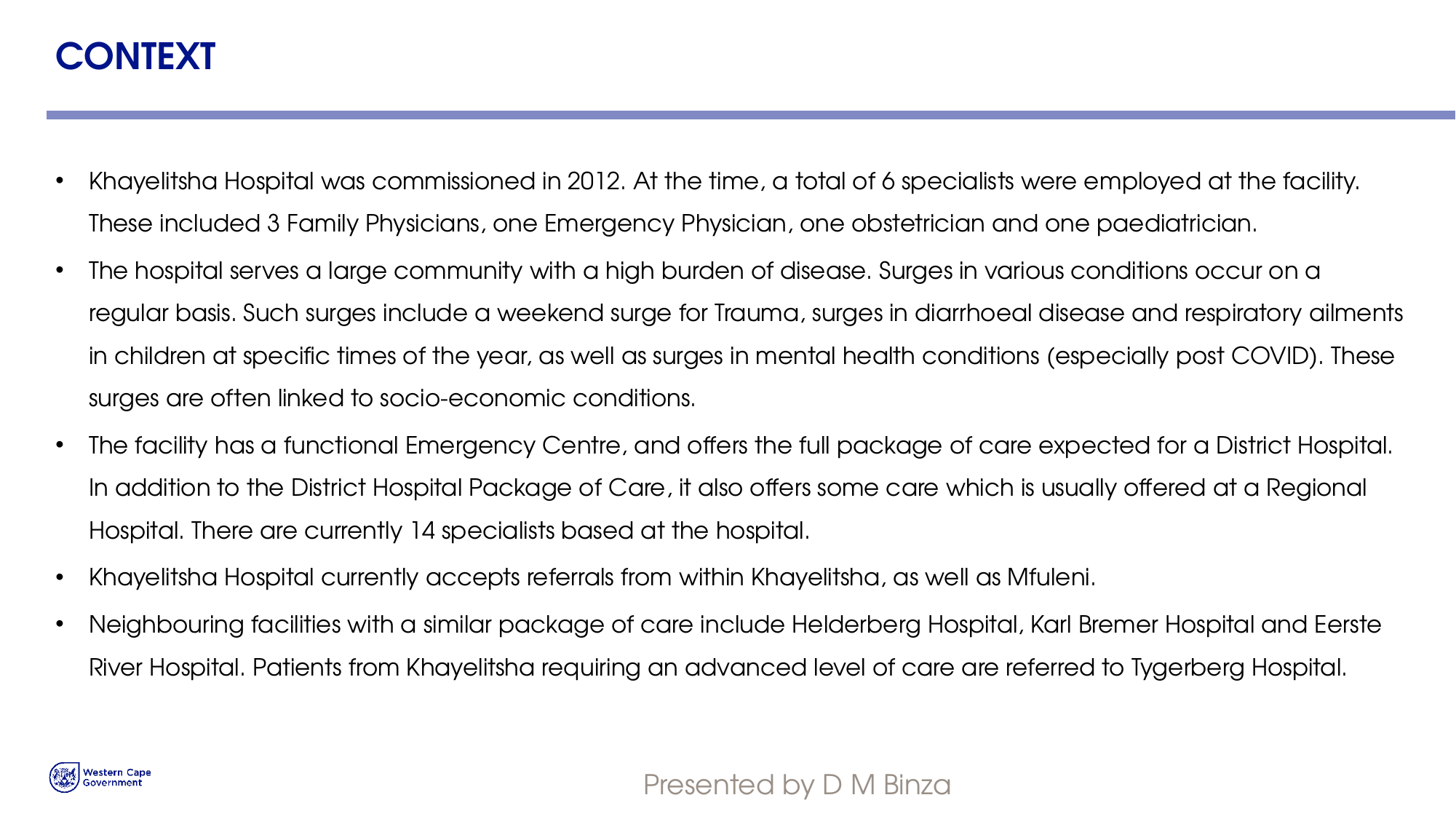

# CONTEXT
Khayelitsha Hospital was commissioned in 2012. At the time, a total of 6 specialists were employed at the facility. These included 3 Family Physicians, one Emergency Physician, one obstetrician and one paediatrician.
The hospital serves a large community with a high burden of disease. Surges in various conditions occur on a regular basis. Such surges include a weekend surge for Trauma, surges in diarrhoeal disease and respiratory ailments in children at specific times of the year, as well as surges in mental health conditions (especially post COVID). These surges are often linked to socio-economic conditions.
The facility has a functional Emergency Centre, and offers the full package of care expected for a District Hospital. In addition to the District Hospital Package of Care, it also offers some care which is usually offered at a Regional Hospital. There are currently 14 specialists based at the hospital.
Khayelitsha Hospital currently accepts referrals from within Khayelitsha, as well as Mfuleni.
Neighbouring facilities with a similar package of care include Helderberg Hospital, Karl Bremer Hospital and Eerste River Hospital. Patients from Khayelitsha requiring an advanced level of care are referred to Tygerberg Hospital.

Presented by D M Binza